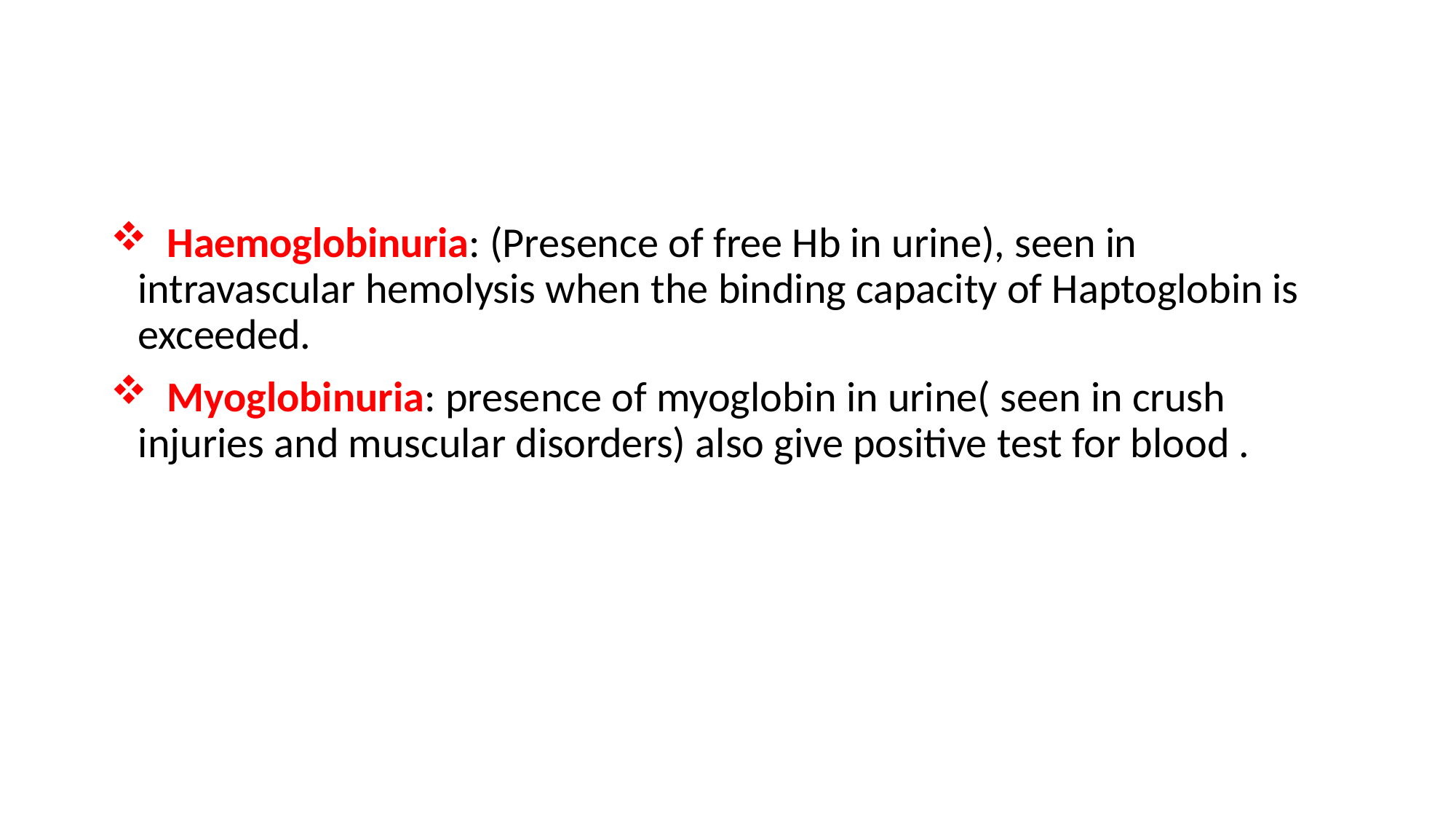

Haemoglobinuria: (Presence of free Hb in urine), seen in intravascular hemolysis when the binding capacity of Haptoglobin is exceeded.
	Myoglobinuria: presence of myoglobin in urine( seen in crush injuries and muscular disorders) also give positive test for blood .
28